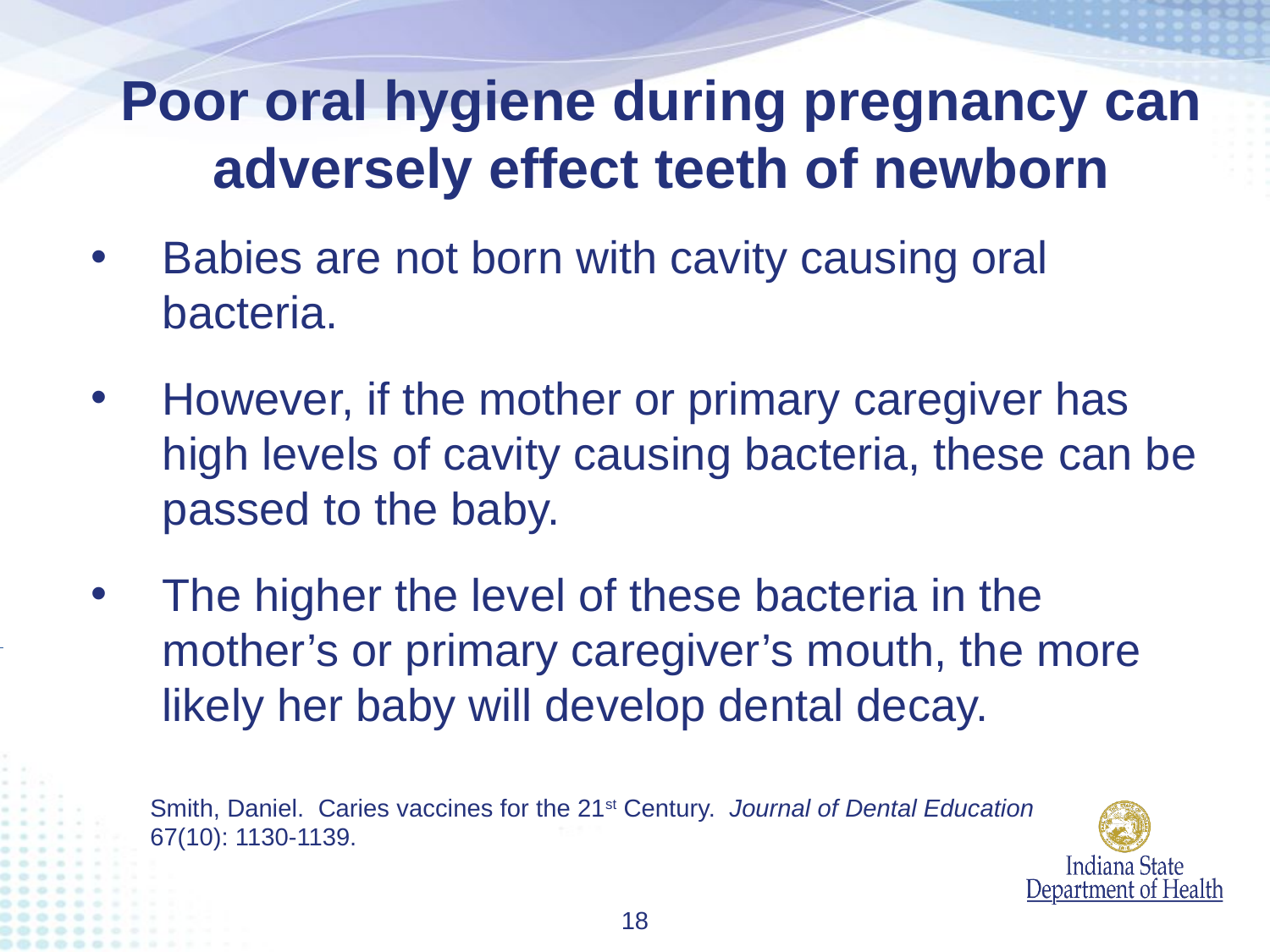

Poor oral hygiene during pregnancy can adversely effect teeth of newborn
Babies are not born with cavity causing oral bacteria.

However, if the mother or primary caregiver has high levels of cavity causing bacteria, these can be passed to the baby.

The higher the level of these bacteria in the mother’s or primary caregiver’s mouth, the more likely her baby will develop dental decay.

Smith, Daniel.  Caries vaccines for the 21st Century.  Journal of Dental Education 67(10): 1130-1139.